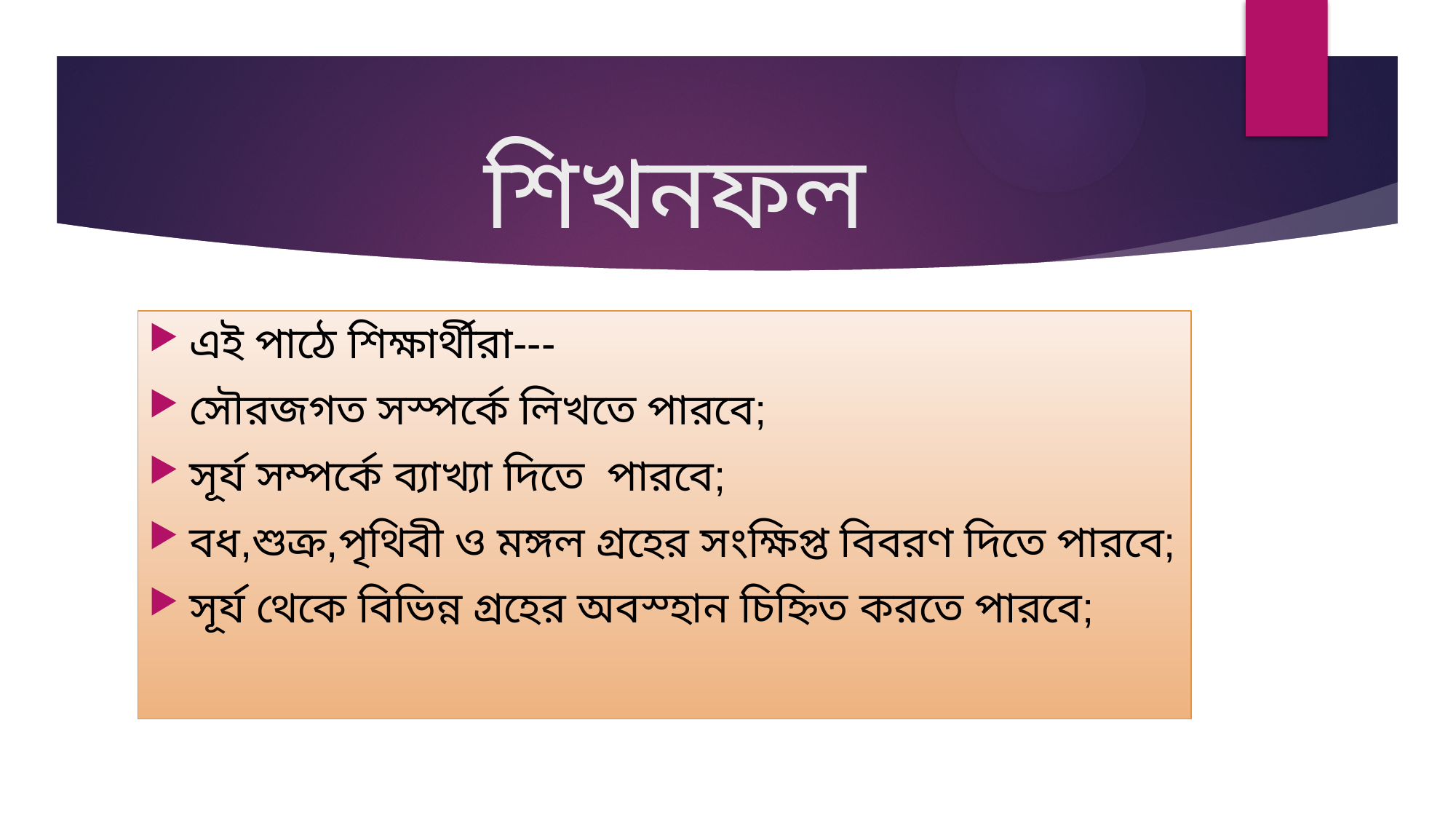

# শিখনফল
এই পাঠে শিক্ষার্থীরা---
সৌরজগত সস্পর্কে লিখতে পারবে;
সূর্য সম্পর্কে ব্যাখ্যা দিতে  পারবে;
বধ,শুক্র,পৃথিবী ও মঙ্গল গ্রহের সংক্ষিপ্ত বিবরণ দিতে পারবে;
সূর্য থেকে বিভিন্ন গ্রহের অবস্হান চিহ্নিত করতে পারবে;